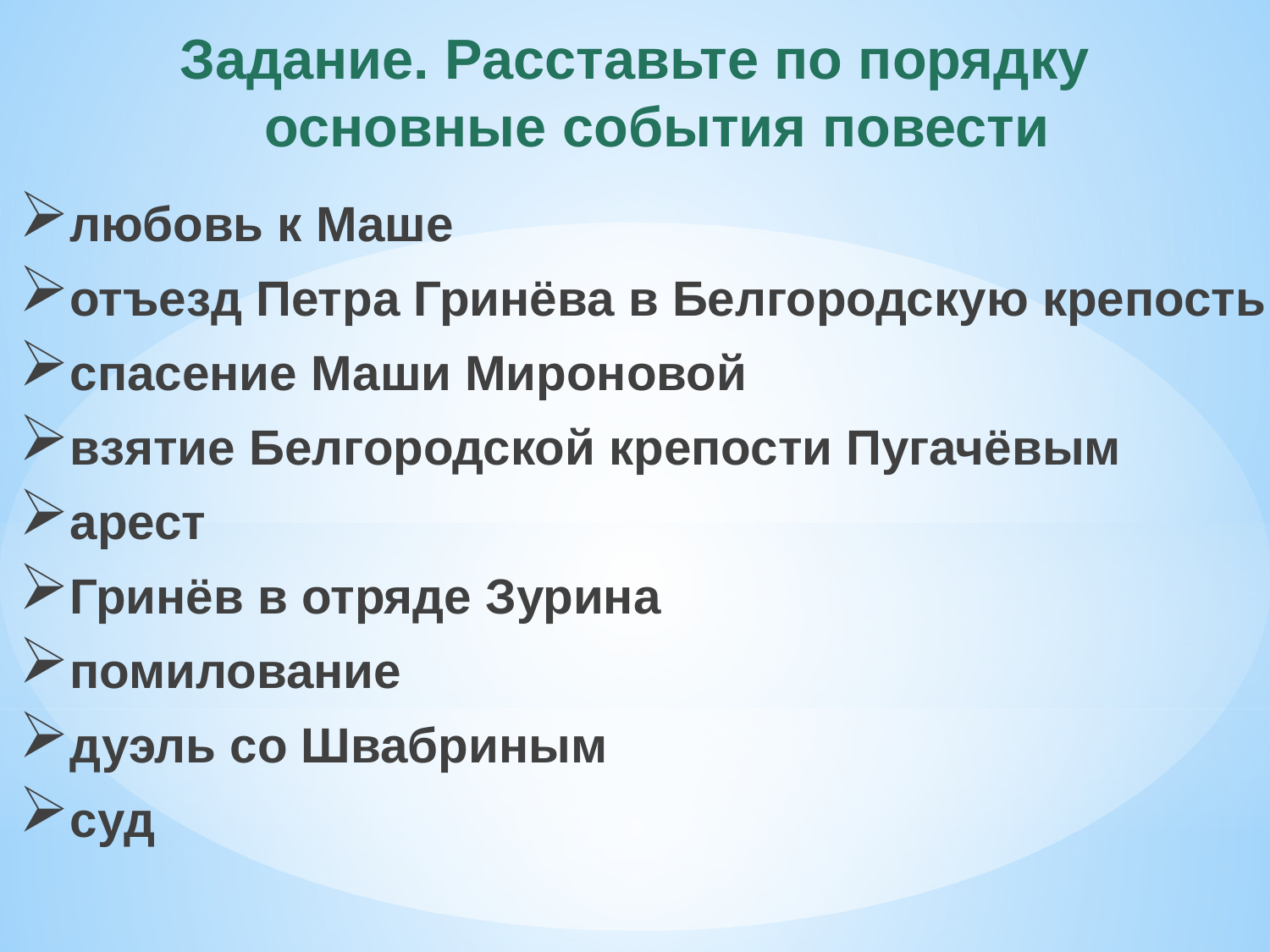

# Задание. Расставьте по порядку основные события повести
любовь к Маше
отъезд Петра Гринёва в Белгородскую крепость
спасение Маши Мироновой
взятие Белгородской крепости Пугачёвым
арест
Гринёв в отряде Зурина
помилование
дуэль со Швабриным
суд